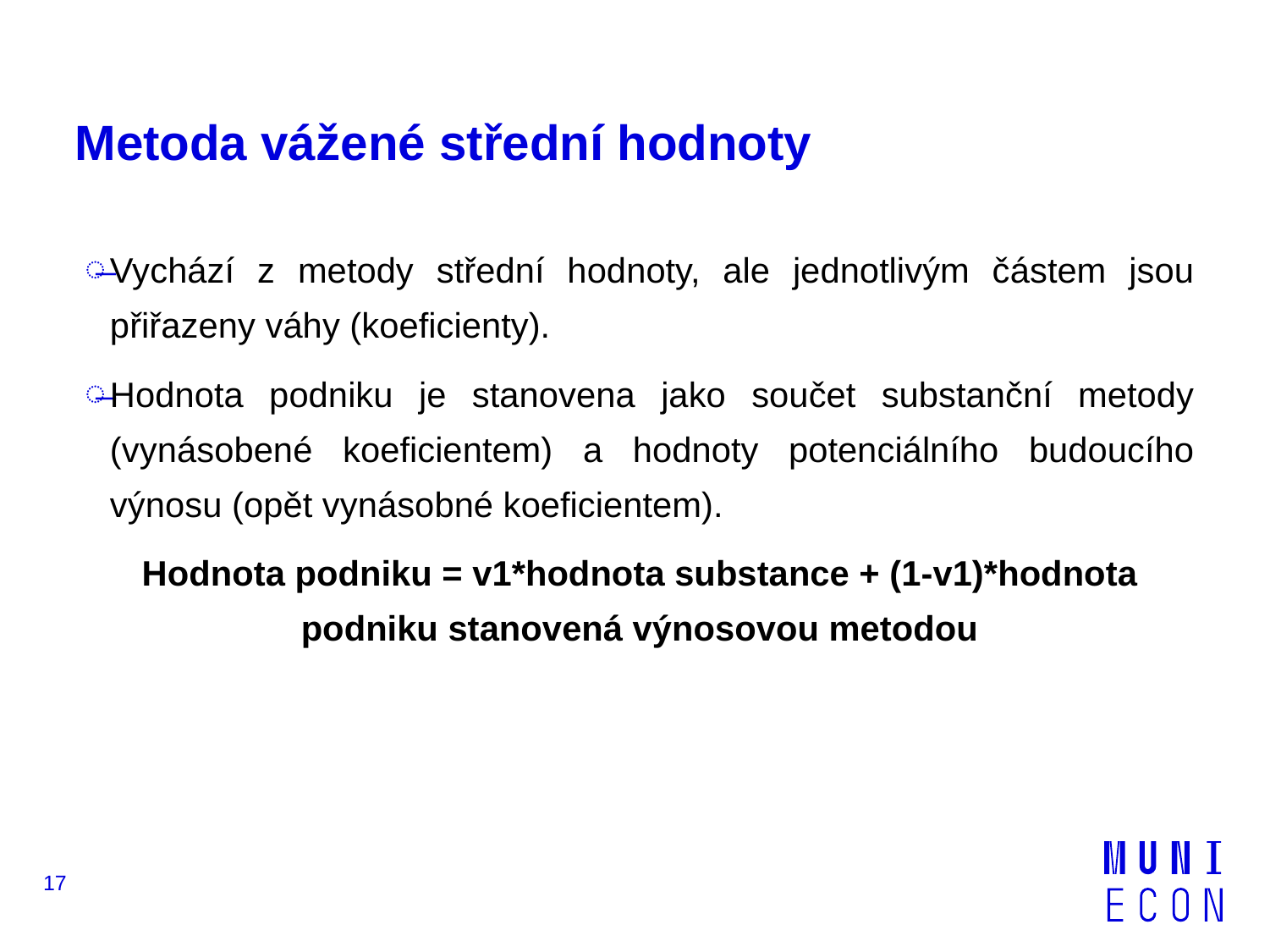

# Metoda vážené střední hodnoty
Vychází z metody střední hodnoty, ale jednotlivým částem jsou přiřazeny váhy (koeficienty).
Hodnota podniku je stanovena jako součet substanční metody (vynásobené koeficientem) a hodnoty potenciálního budoucího výnosu (opět vynásobné koeficientem).
Hodnota podniku = v1*hodnota substance + (1-v1)*hodnota podniku stanovená výnosovou metodou
17